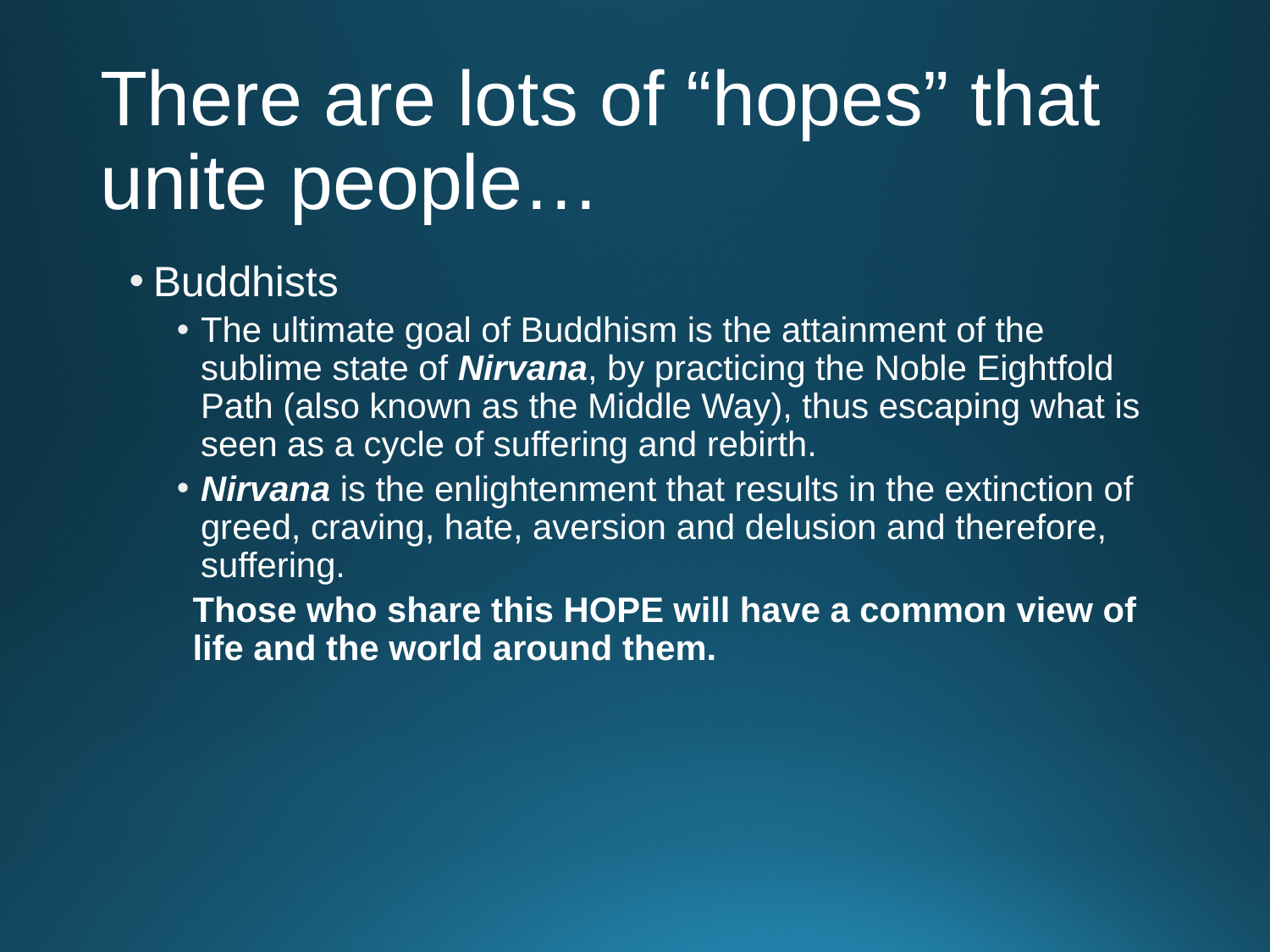

# There are lots of “hopes” that unite people…
Buddhists
The ultimate goal of Buddhism is the attainment of the sublime state of Nirvana, by practicing the Noble Eightfold Path (also known as the Middle Way), thus escaping what is seen as a cycle of suffering and rebirth.
Nirvana is the enlightenment that results in the extinction of greed, craving, hate, aversion and delusion and therefore, suffering.
Those who share this HOPE will have a common view of life and the world around them.